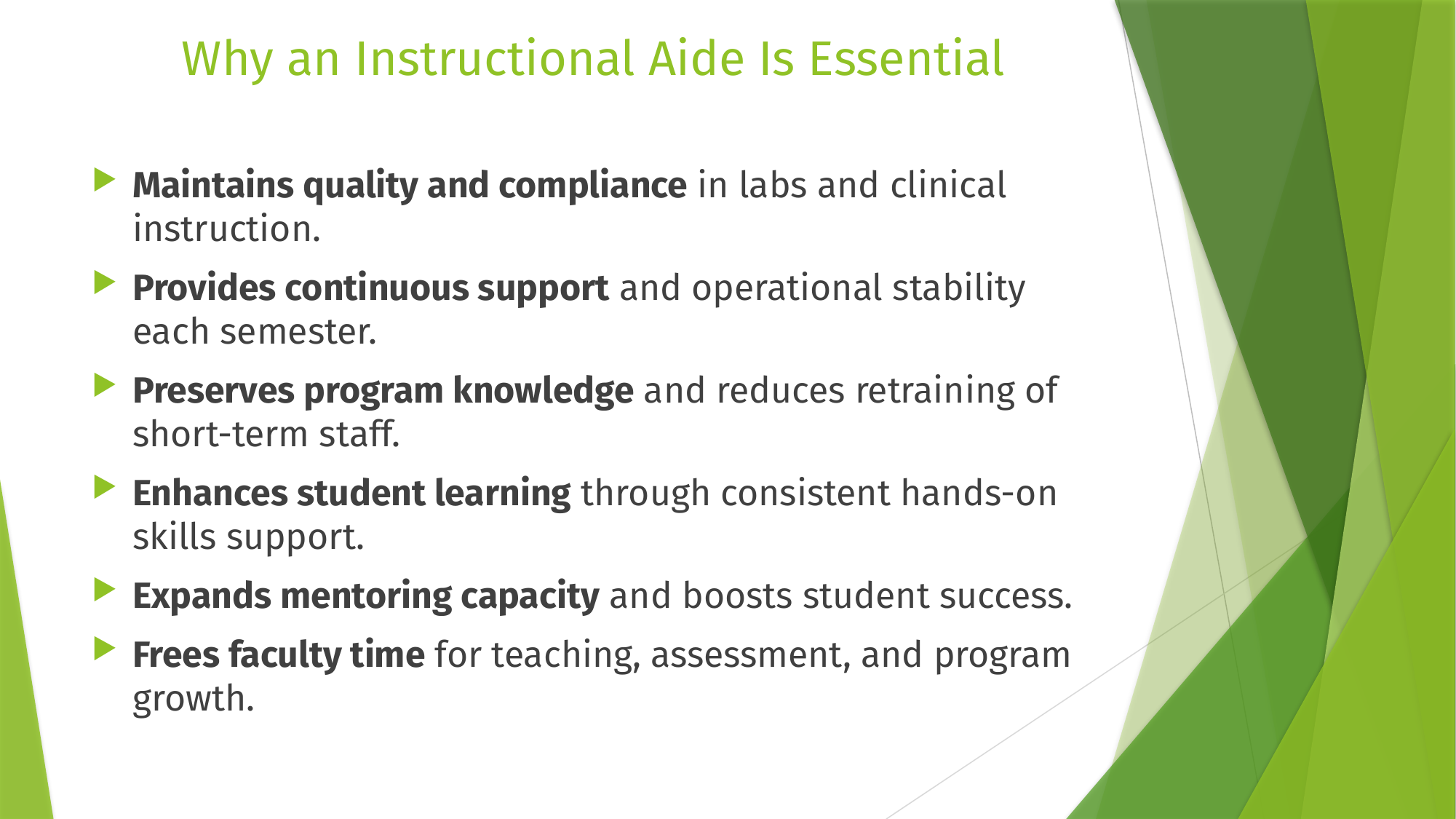

# Why an Instructional Aide Is Essential
Maintains quality and compliance in labs and clinical instruction.
Provides continuous support and operational stability each semester.
Preserves program knowledge and reduces retraining of short-term staff.
Enhances student learning through consistent hands-on skills support.
Expands mentoring capacity and boosts student success.
Frees faculty time for teaching, assessment, and program growth.